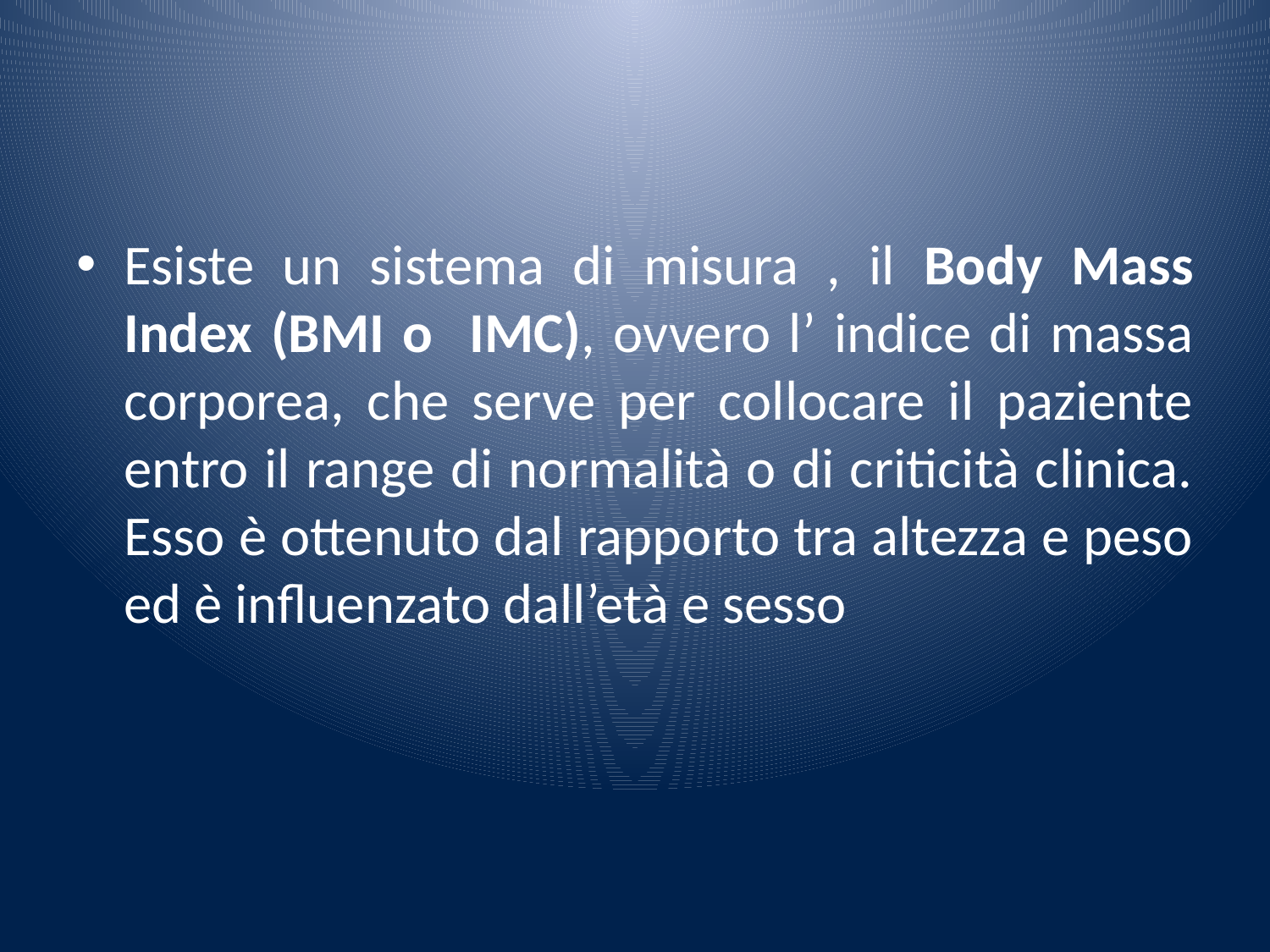

#
Esiste un sistema di misura , il Body Mass Index (BMI o  IMC), ovvero l’ indice di massa corporea, che serve per collocare il paziente entro il range di normalità o di criticità clinica. Esso è ottenuto dal rapporto tra altezza e peso ed è influenzato dall’età e sesso